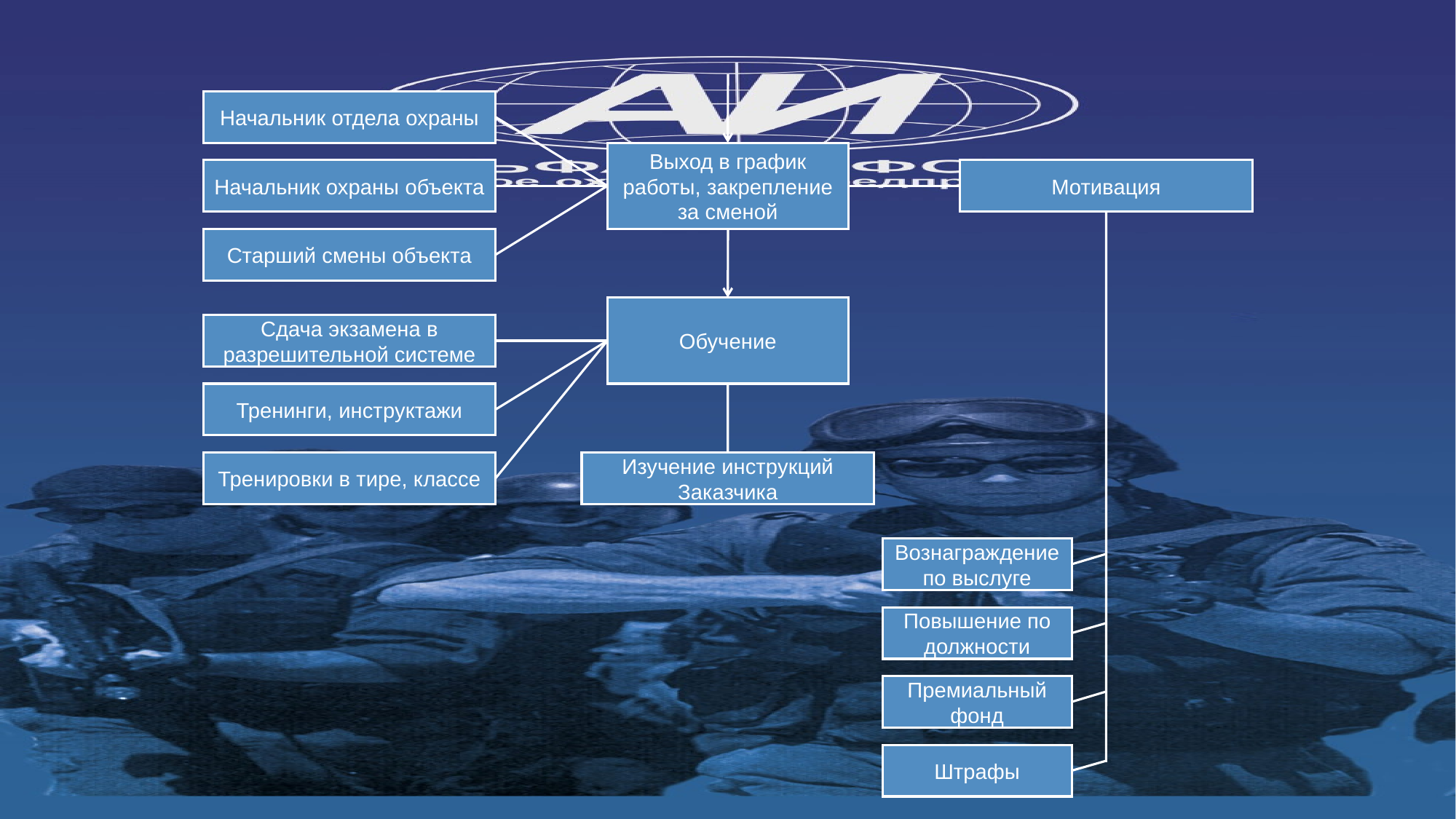

Начальник отдела охраны
Выход в график работы, закрепление за сменой
Начальник охраны объекта
Мотивация
Старший смены объекта
Обучение
Сдача экзамена в разрешительной системе
Тренинги, инструктажи
Тренировки в тире, классе
Изучение инструкций Заказчика
Вознаграждение по выслуге
Повышение по должности
Премиальный фонд
Штрафы